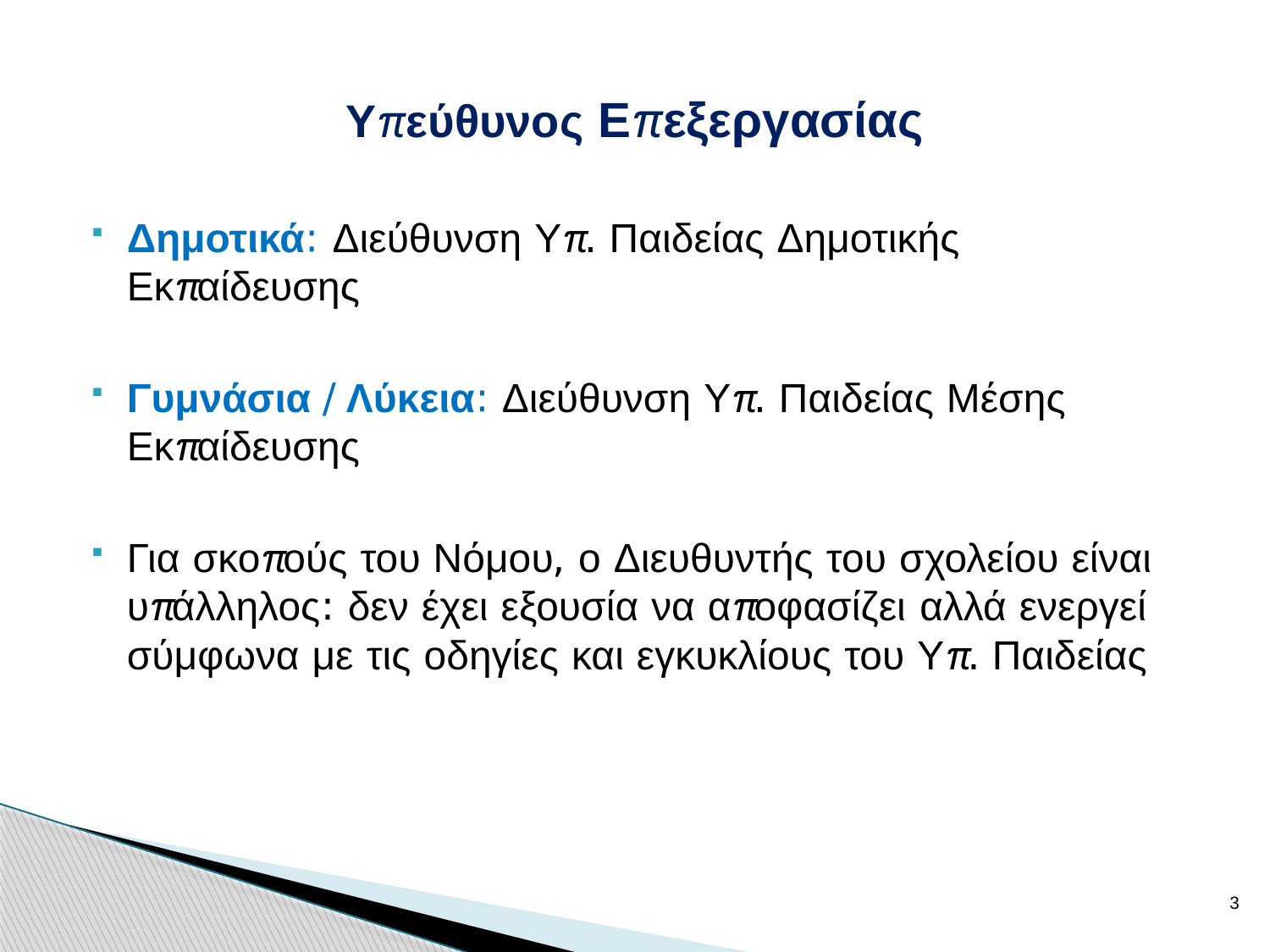

# Υπεύθυνος Επεξεργασίας
Δημοτικά: Διεύθυνση Υπ. Παιδείας Δημοτικής Εκπαίδευσης

Γυμνάσια /Λύκεια: Διεύθυνση Υπ. Παιδείας Μέσης Εκπαίδευσης

Για σκοπούς του Νόμου, ο Διευθυντής του σχολείου είναι υπάλληλος: δεν έχει εξουσία να αποφασίζει αλλά ενεργεί σύμφωνα με τις οδηγίες και εγκυκλίους του Υπ. Παιδείας

3